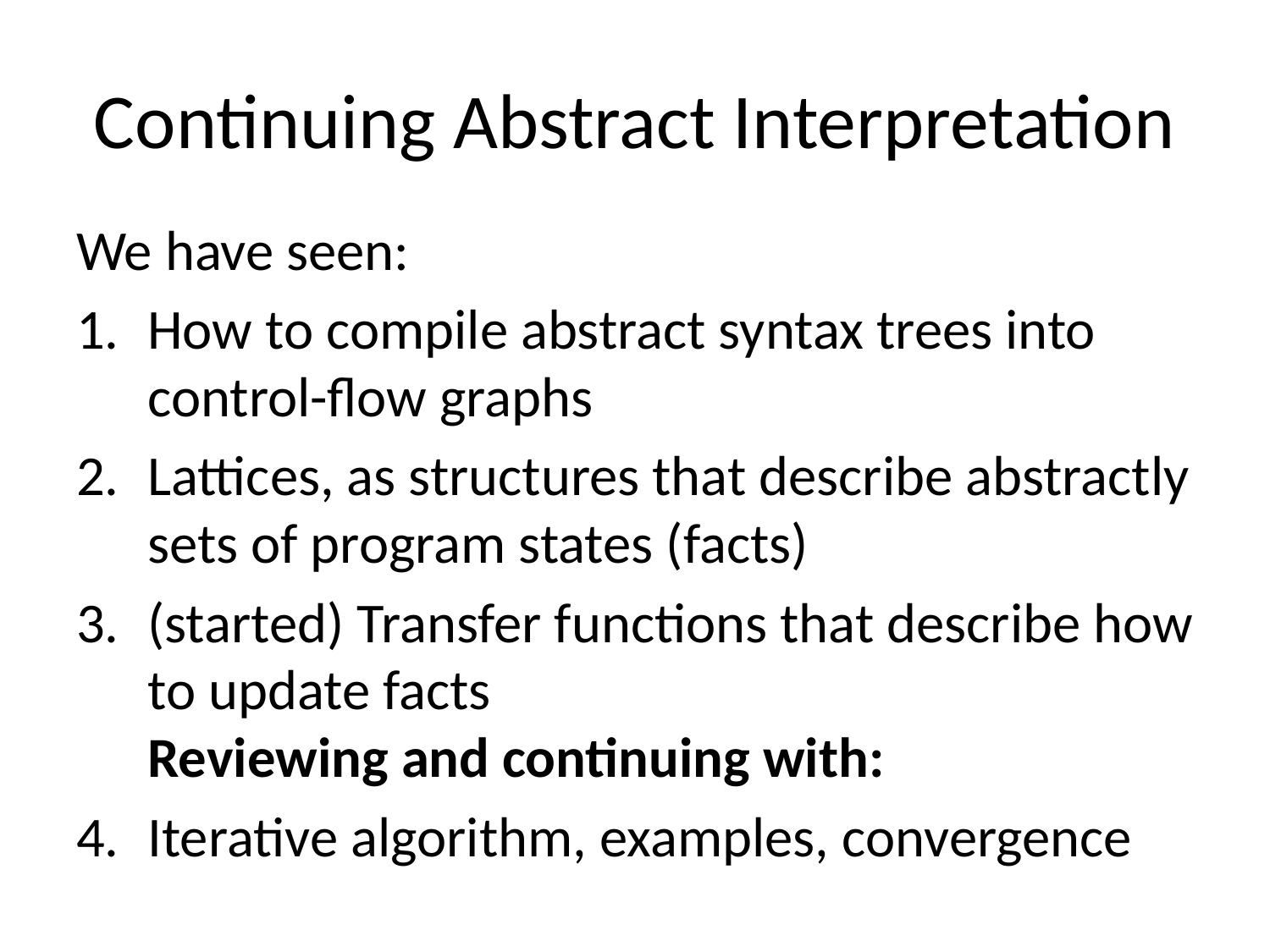

# Continuing Abstract Interpretation
We have seen:
How to compile abstract syntax trees into control-flow graphs
Lattices, as structures that describe abstractly sets of program states (facts)
(started) Transfer functions that describe how to update facts
Reviewing and continuing with:
Iterative algorithm, examples, convergence